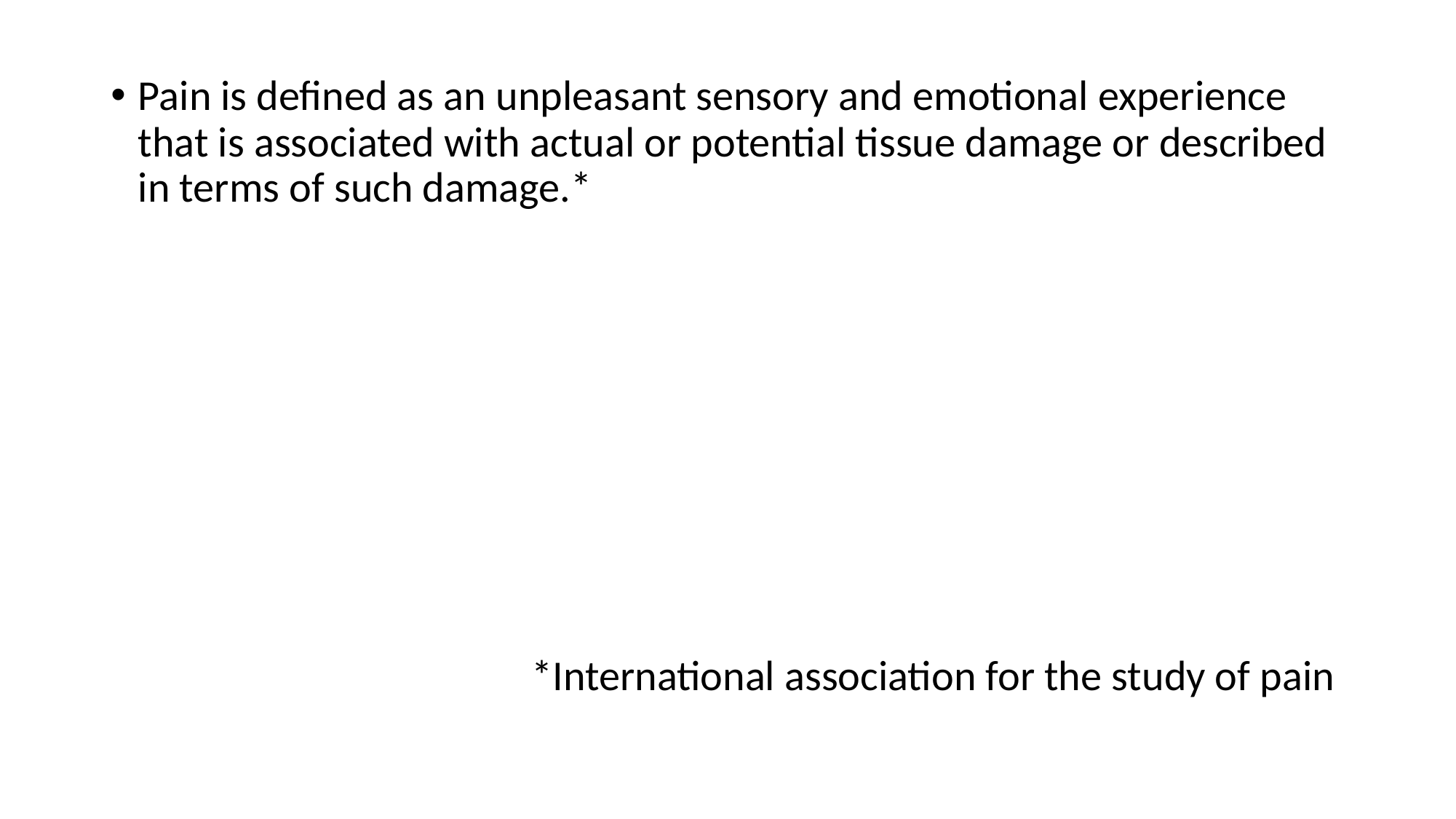

Pain is defined as an unpleasant sensory and emotional experience that is associated with actual or potential tissue damage or described in terms of such damage.*

*International association for the study of pain